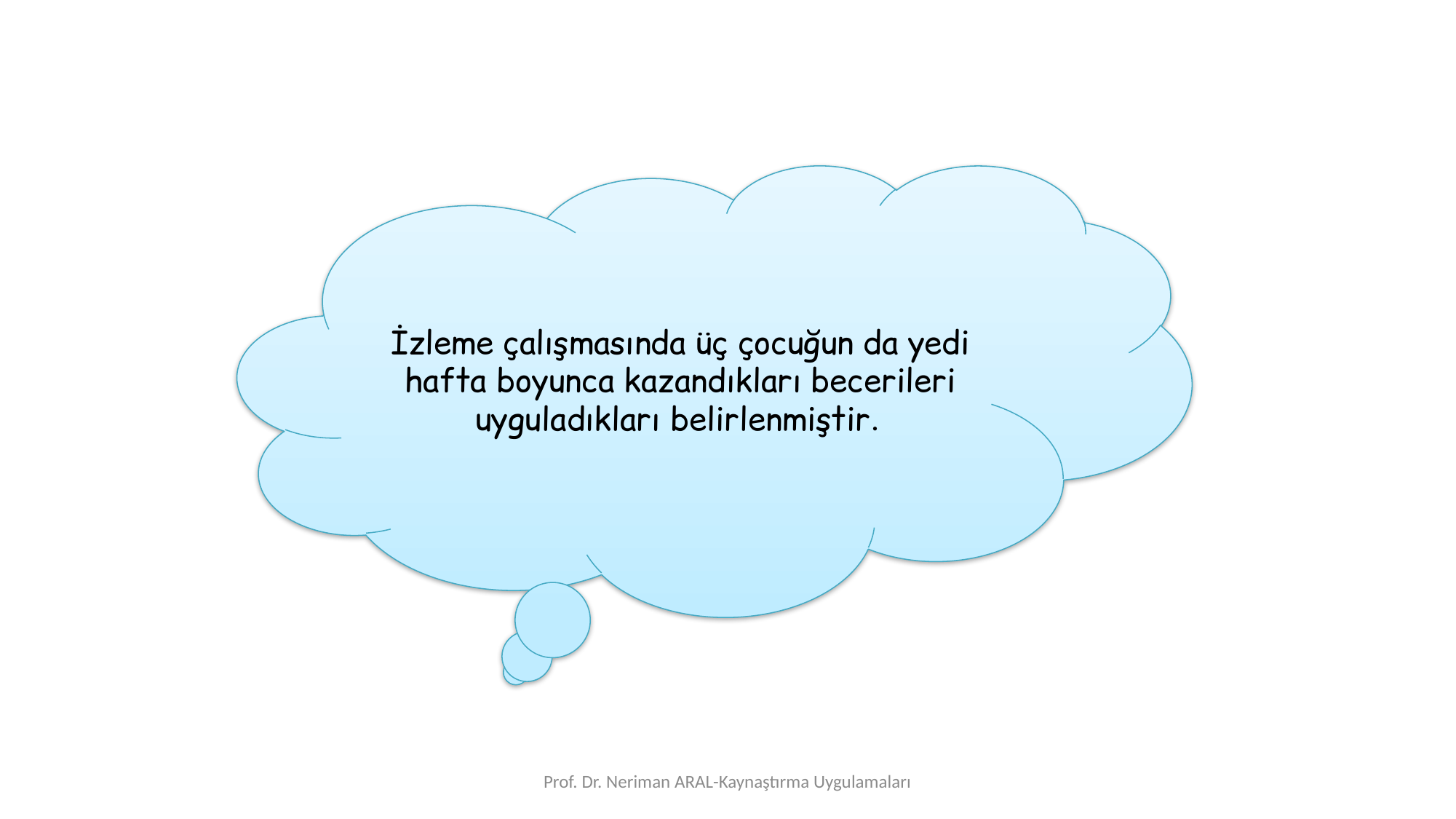

İzleme çalışmasında üç çocuğun da yedi hafta boyunca kazandıkları becerileri uyguladıkları belirlenmiştir.
Prof. Dr. Neriman ARAL-Kaynaştırma Uygulamaları